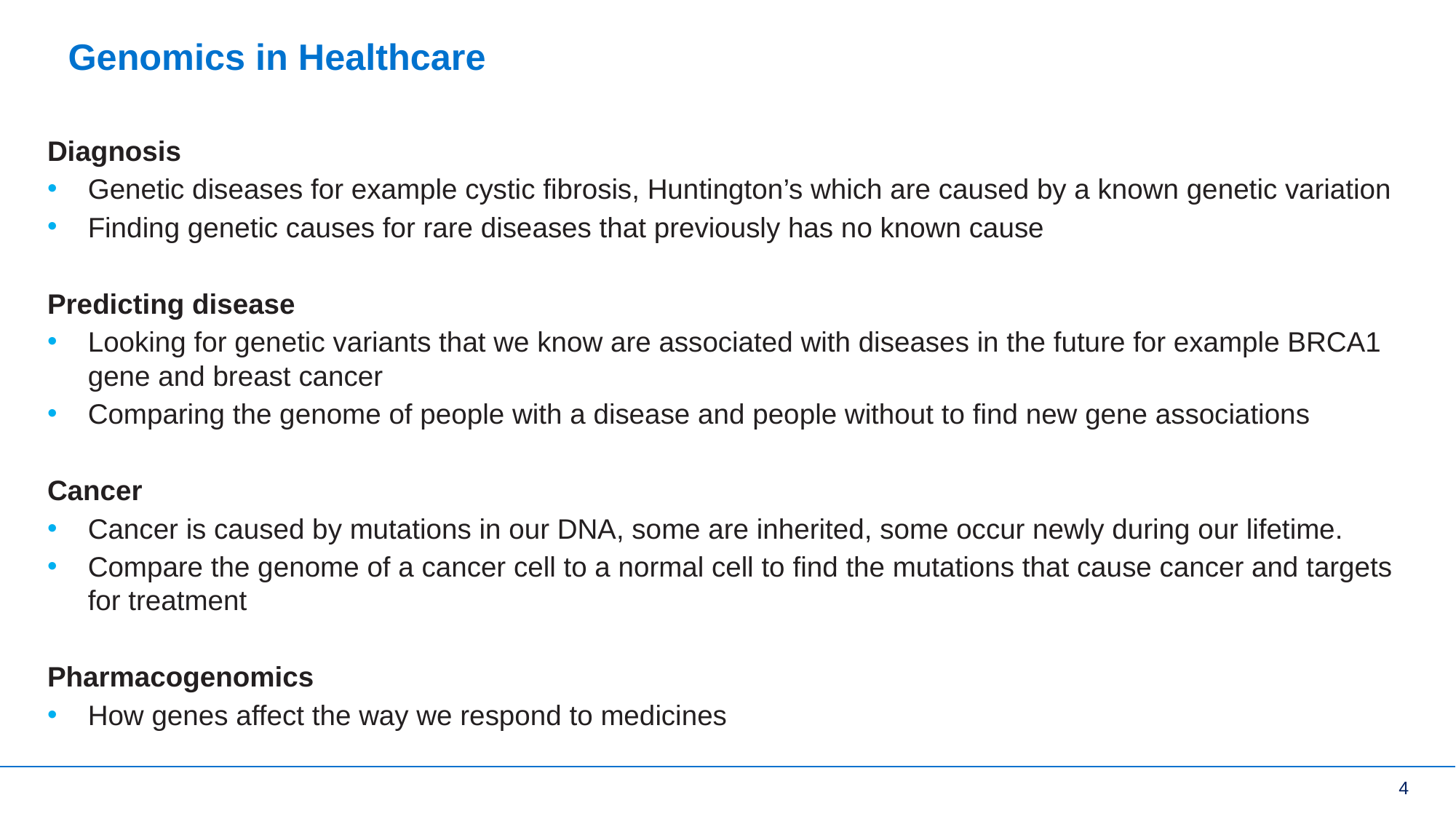

# Genomics in Healthcare
Diagnosis
Genetic diseases for example cystic fibrosis, Huntington’s which are caused by a known genetic variation
Finding genetic causes for rare diseases that previously has no known cause

Predicting disease
Looking for genetic variants that we know are associated with diseases in the future for example BRCA1 gene and breast cancer
Comparing the genome of people with a disease and people without to find new gene associations

Cancer
Cancer is caused by mutations in our DNA, some are inherited, some occur newly during our lifetime.
Compare the genome of a cancer cell to a normal cell to find the mutations that cause cancer and targets for treatment

Pharmacogenomics
How genes affect the way we respond to medicines

4